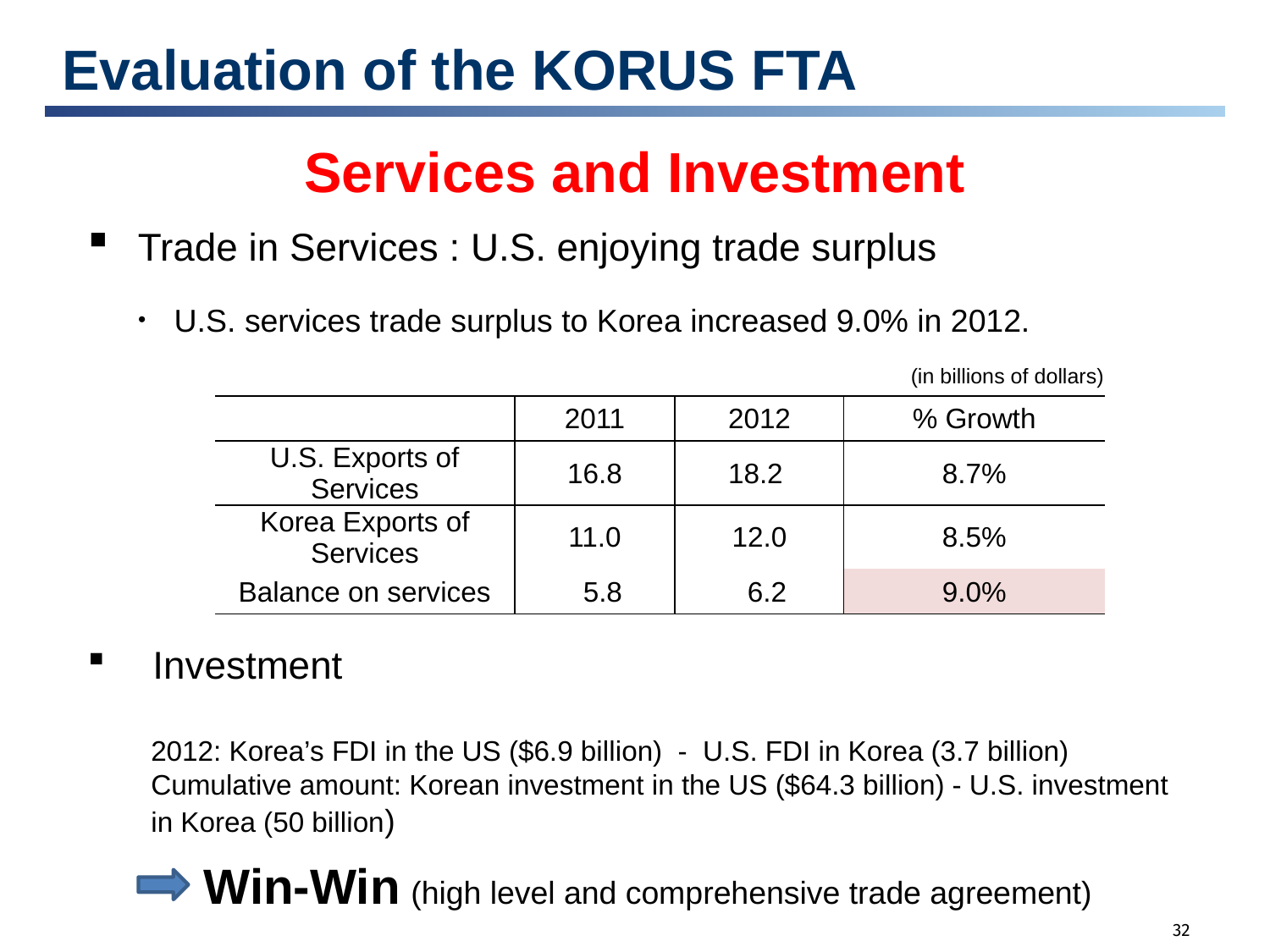

Evaluation of the KORUS FTA
Services and Investment
Trade in Services : U.S. enjoying trade surplus
U.S. services trade surplus to Korea increased 9.0% in 2012.

(in billions of dollars)
|  | 2011 | 2012 | % Growth |
| --- | --- | --- | --- |
| U.S. Exports of Services | 16.8 | 18.2 | 8.7% |
| Korea Exports of Services | 11.0 | 12.0 | 8.5% |
| Balance on services | 5.8 | 6.2 | 9.0% |
Investment

2012: Korea’s FDI in the US ($6.9 billion)  -  U.S. FDI in Korea (3.7 billion)
Cumulative amount: Korean investment in the US ($64.3 billion) - U.S. investment in Korea (50 billion)

      Win-Win (high level and comprehensive trade agreement)